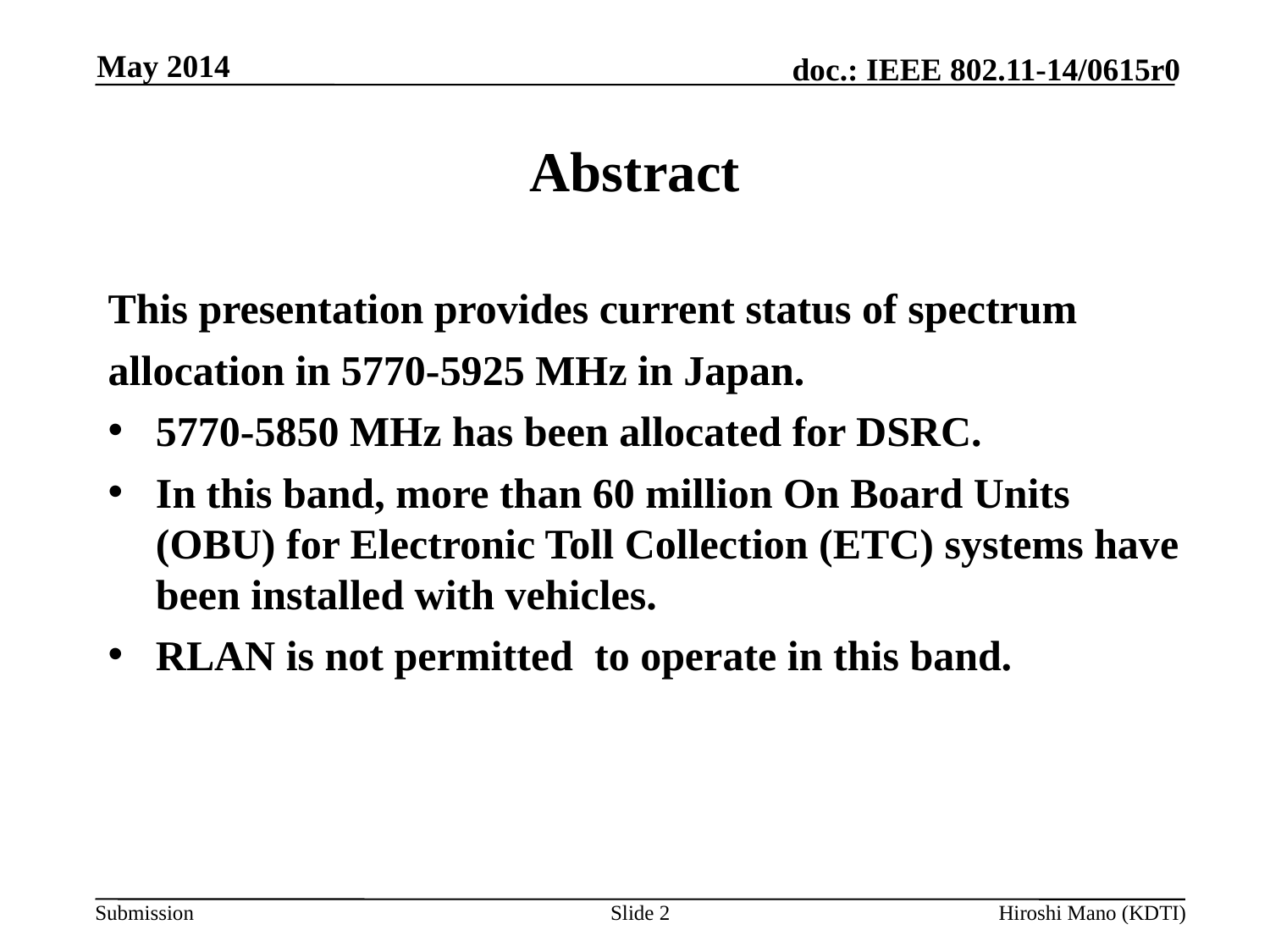

May 2014
# Abstract
This presentation provides current status of spectrum
allocation in 5770-5925 MHz in Japan.
5770-5850 MHz has been allocated for DSRC.
In this band, more than 60 million On Board Units (OBU) for Electronic Toll Collection (ETC) systems have been installed with vehicles.
RLAN is not permitted  to operate in this band.

Slide 2
Hiroshi Mano (KDTI)